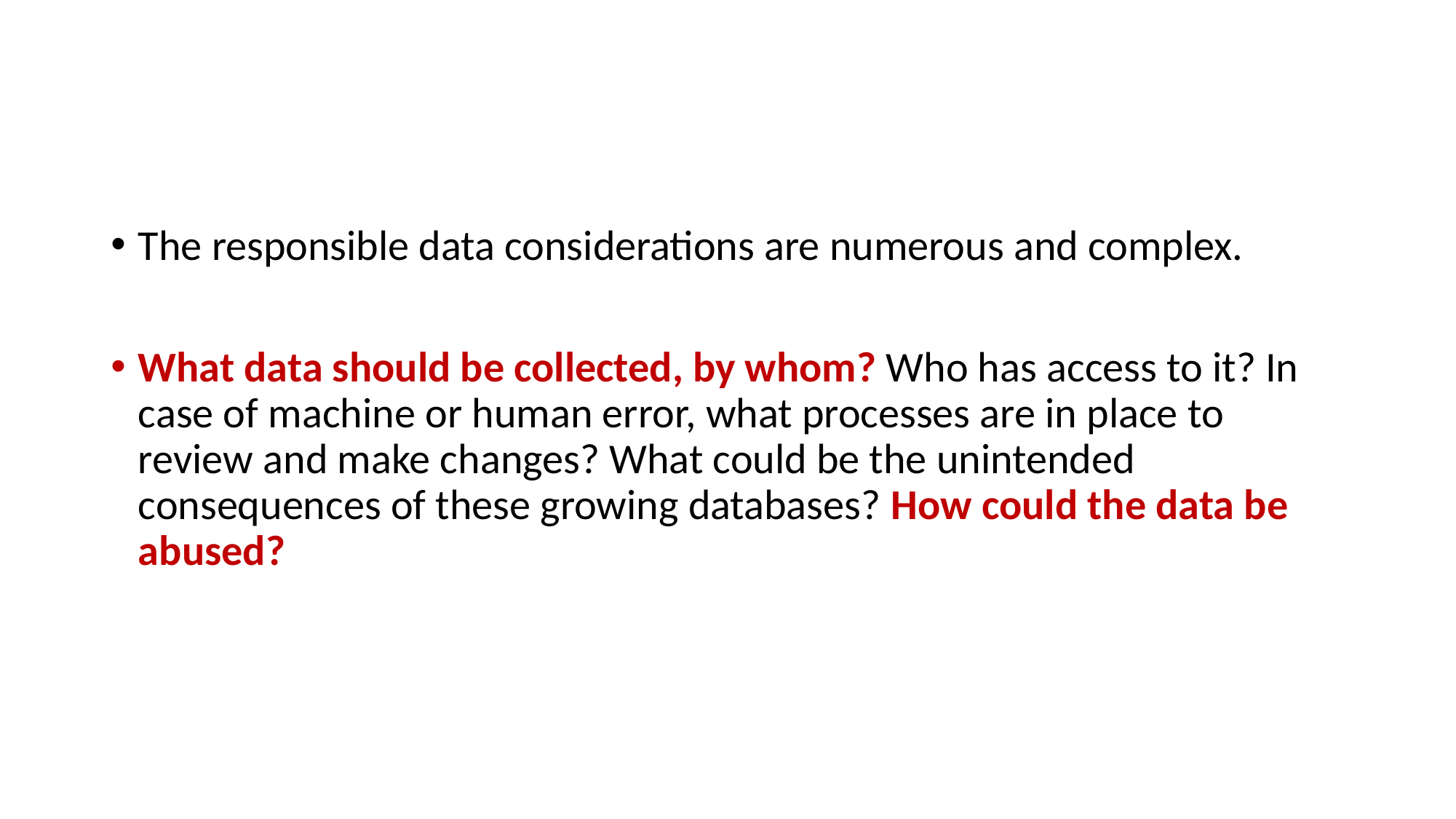

#
The responsible data considerations are numerous and complex.

What data should be collected, by whom? Who has access to it? In case of machine or human error, what processes are in place to review and make changes? What could be the unintended consequences of these growing databases? How could the data be abused?